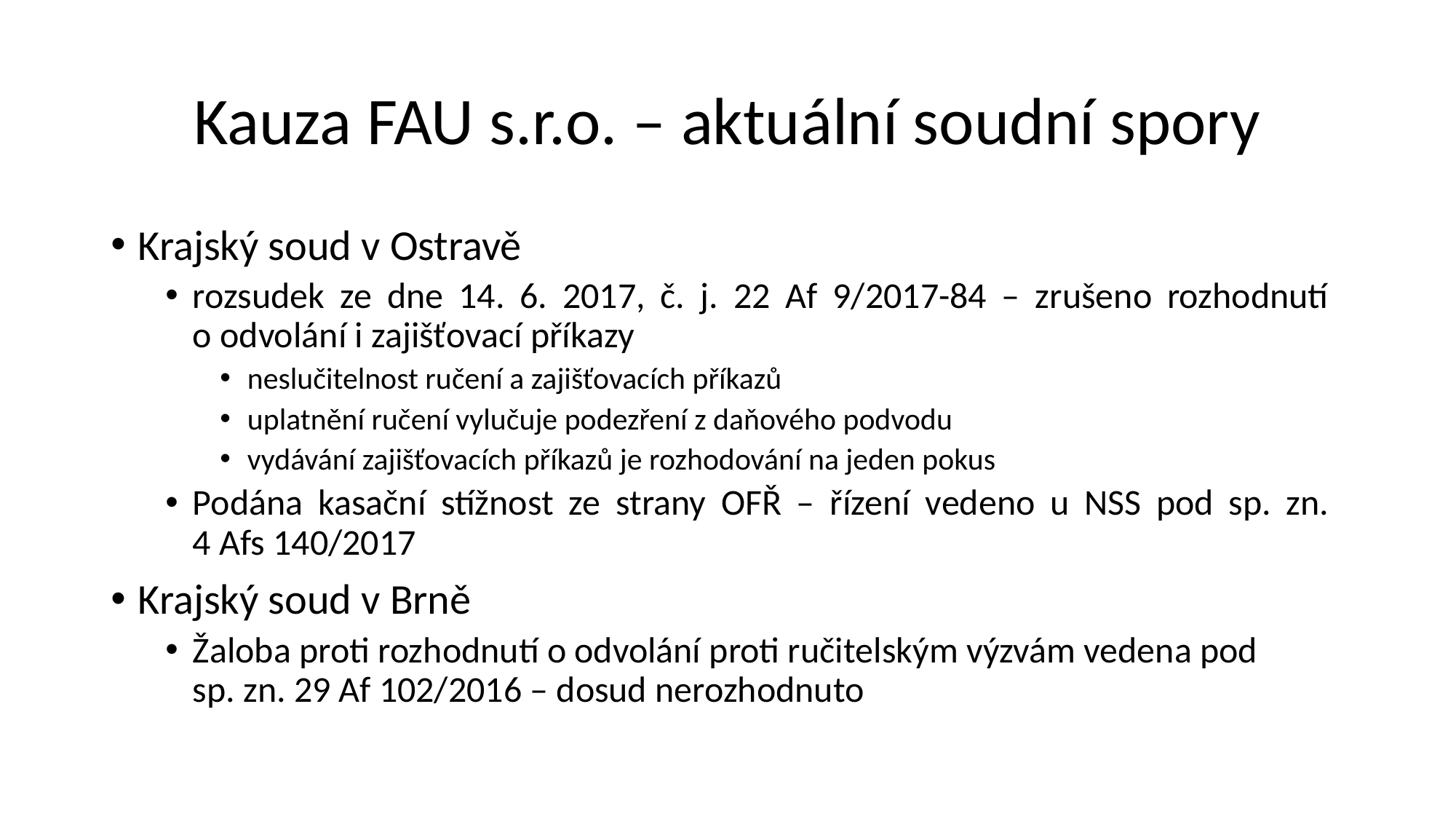

# Kauza FAU s.r.o. – aktuální soudní spory
Krajský soud v Ostravě
rozsudek ze dne 14. 6. 2017, č. j. 22 Af 9/2017-84 – zrušeno rozhodnutí
o odvolání i zajišťovací příkazy
neslučitelnost ručení a zajišťovacích příkazů
uplatnění ručení vylučuje podezření z daňového podvodu
vydávání zajišťovacích příkazů je rozhodování na jeden pokus
Podána kasační stížnost ze strany OFŘ – řízení vedeno u NSS pod sp. zn.
4 Afs 140/2017
Krajský soud v Brně
Žaloba proti rozhodnutí o odvolání proti ručitelským výzvám vedena pod
sp. zn. 29 Af 102/2016 – dosud nerozhodnuto